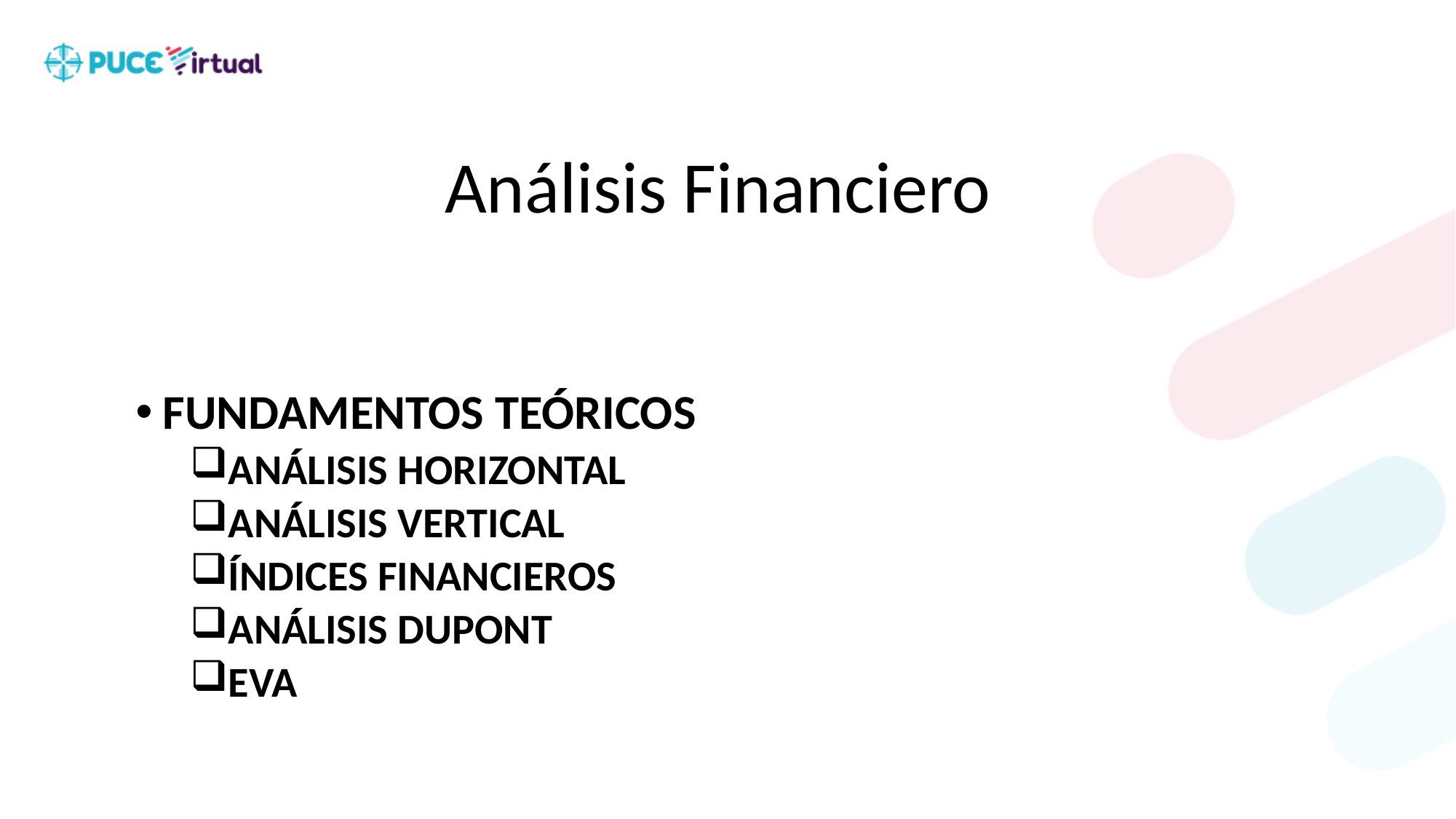

# Análisis Financiero
FUNDAMENTOS TEÓRICOS
ANÁLISIS HORIZONTAL
ANÁLISIS VERTICAL
ÍNDICES FINANCIEROS
ANÁLISIS DUPONT
EVA